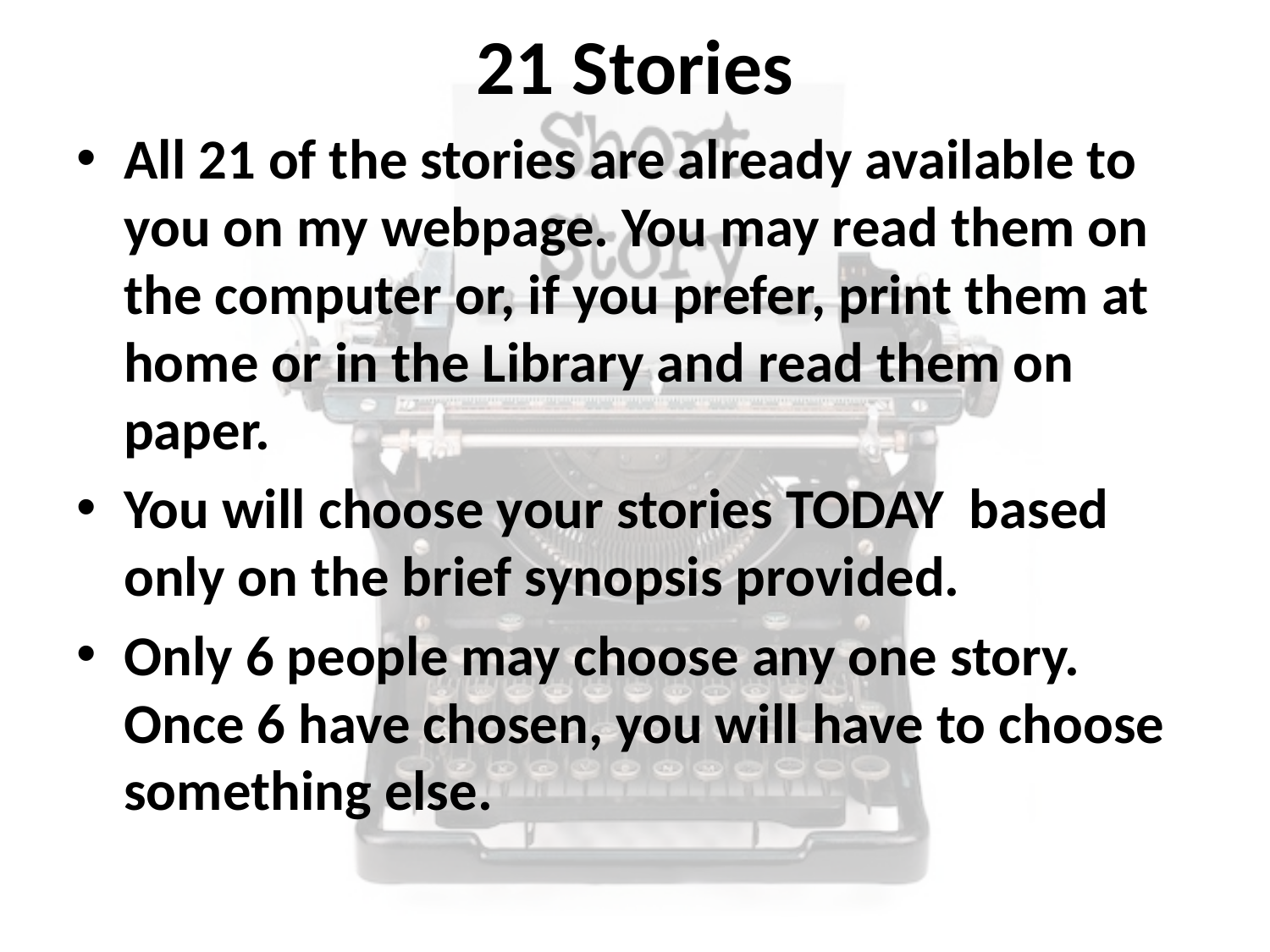

# 21 Stories
All 21 of the stories are already available to you on my webpage. You may read them on the computer or, if you prefer, print them at home or in the Library and read them on paper.
You will choose your stories TODAY  based only on the brief synopsis provided.
Only 6 people may choose any one story. Once 6 have chosen, you will have to choose something else.